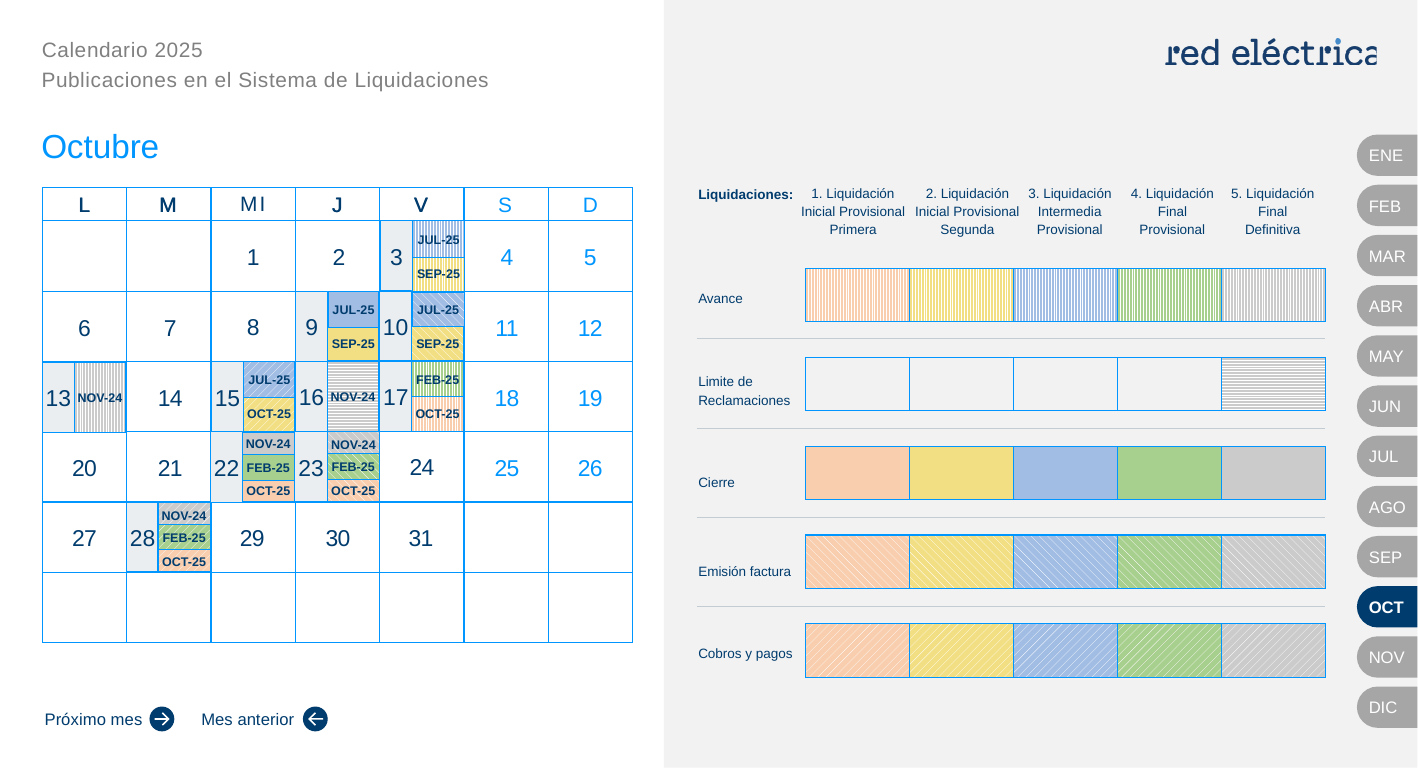

Octubre
ENE
FEB
1
2
3
JUL-25
4
5
MAR
SEP-25
ABR
10
8
JUL-25
9
6
7
11
12
JUL-25
SEP-25
SEP-25
MAY
17
16
FEB-25
NOV-24
JUL-25
15
18
19
14
NOV-24
13
JUN
OCT-25
OCT-25
24
25
26
23
20
21
22
NOV-24
NOV-24
JUL
FEB-25
FEB-25
OCT-25
OCT-25
AGO
31
27
29
30
NOV-24
28
FEB-25
SEP
OCT-25
OCT
NOV
DIC
Próximo mes
Mes anterior